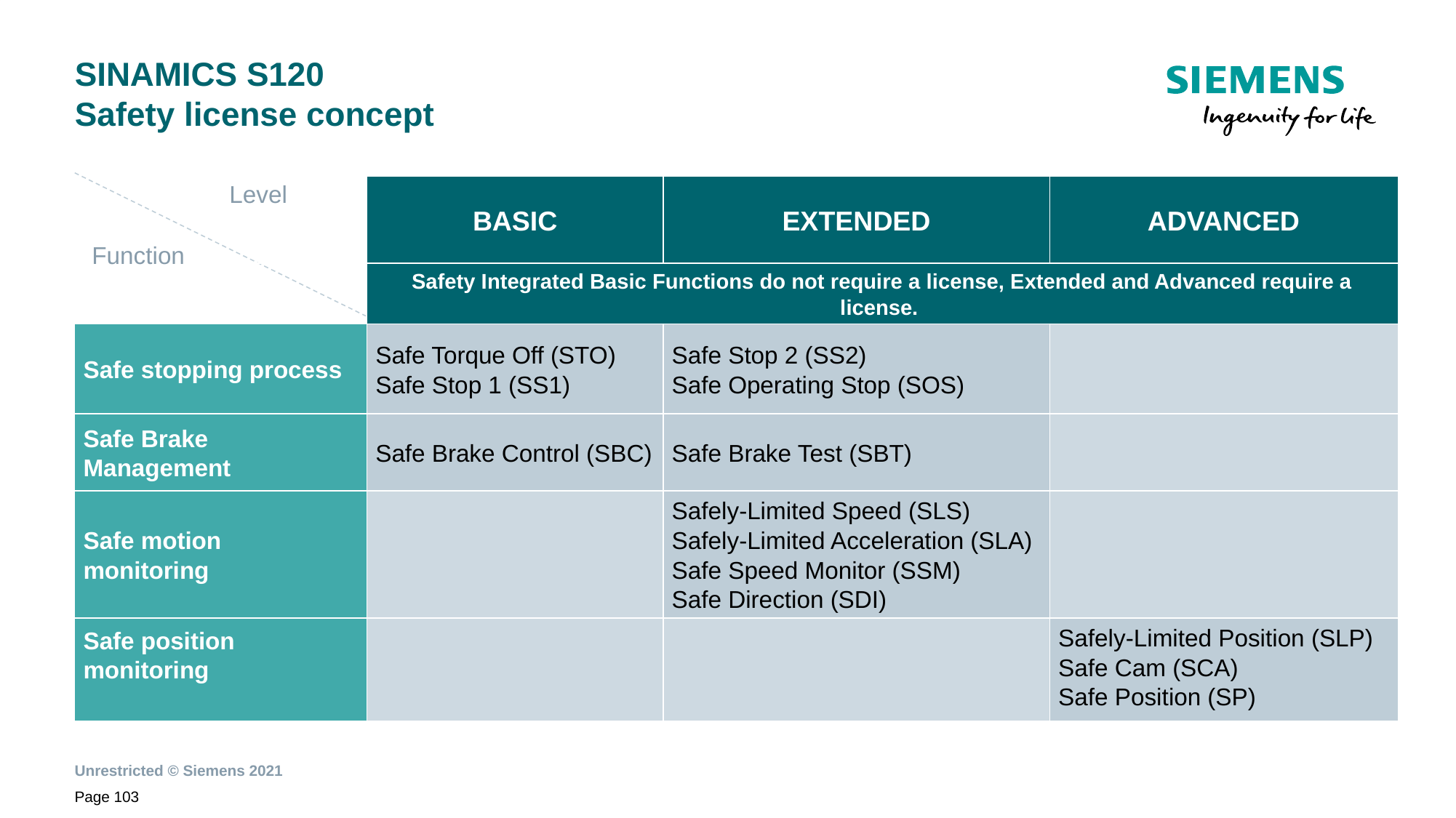

# SINAMICS S120 Safety license concept
Level
|  | BASIC | EXTENDED | ADVANCED |
| --- | --- | --- | --- |
|  | Safety Integrated Basic Functions do not require a license, Extended and Advanced require a license. |  |  |
| Safe stopping process | Safe Torque Off (STO) Safe Stop 1 (SS1) | Safe Stop 2 (SS2) Safe Operating Stop (SOS) |  |
| Safe Brake Management | Safe Brake Control (SBC) | Safe Brake Test (SBT) |  |
| Safe motion monitoring |  | Safely-Limited Speed (SLS) Safely-Limited Acceleration (SLA) Safe Speed Monitor (SSM) Safe Direction (SDI) |  |
| Safe position monitoring |  |  | Safely-Limited Position (SLP) Safe Cam (SCA) Safe Position (SP) |
Function
Page 103